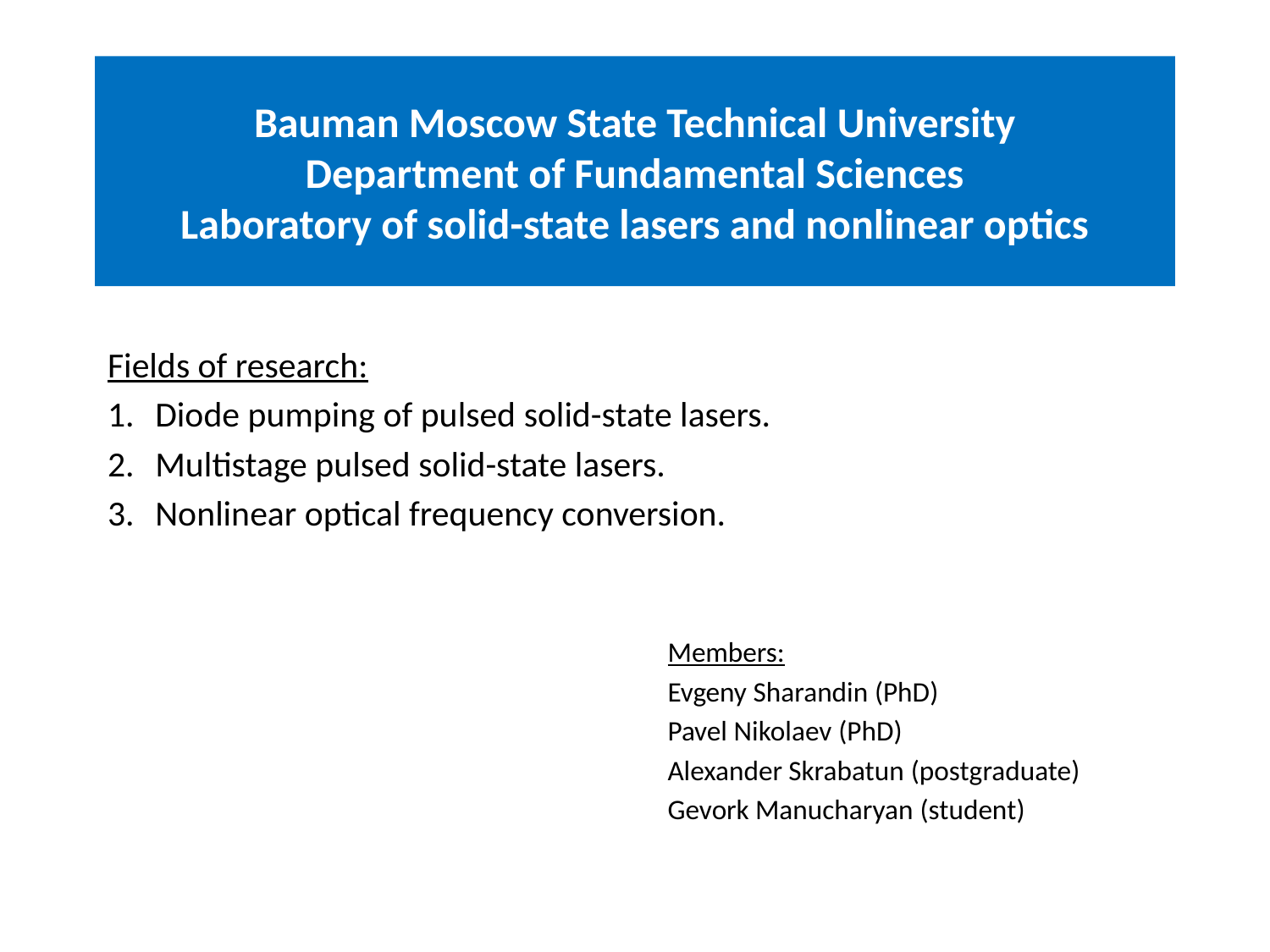

# Bauman Moscow State Technical University Department of Fundamental Sciences Laboratory of solid-state lasers and nonlinear optics
Fields of research:
Diode pumping of pulsed solid-state lasers.
Multistage pulsed solid-state lasers.
Nonlinear optical frequency conversion.

Members:
Evgeny Sharandin (PhD)
Pavel Nikolaev (PhD)
Alexander Skrabatun (postgraduate)
Gevork Manucharyan (student)